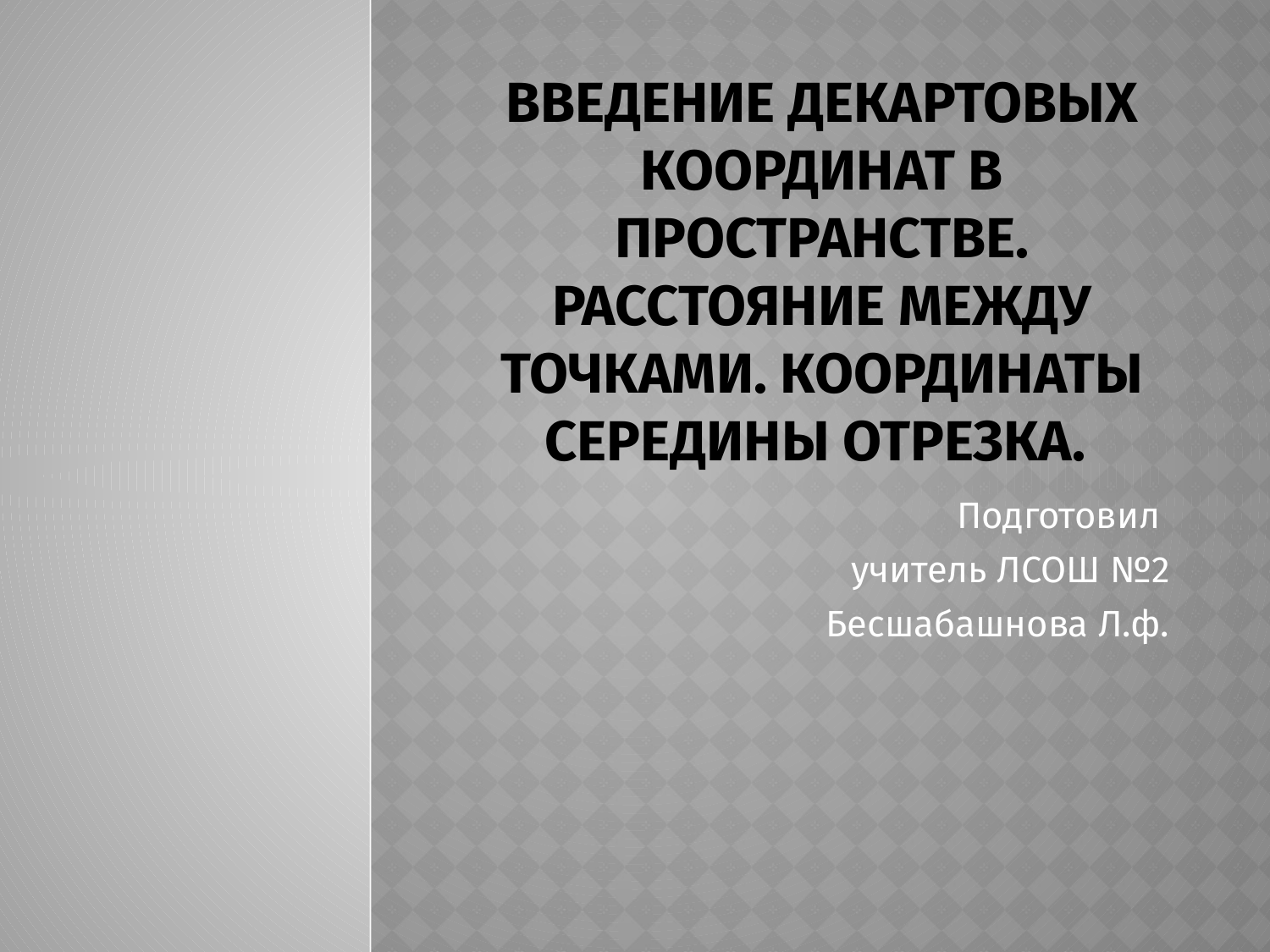

# Введение декартовых координат в пространстве. Расстояние между точками. Координаты середины отрезка.
Подготовил
учитель ЛСОШ №2
 Бесшабашнова Л.ф.